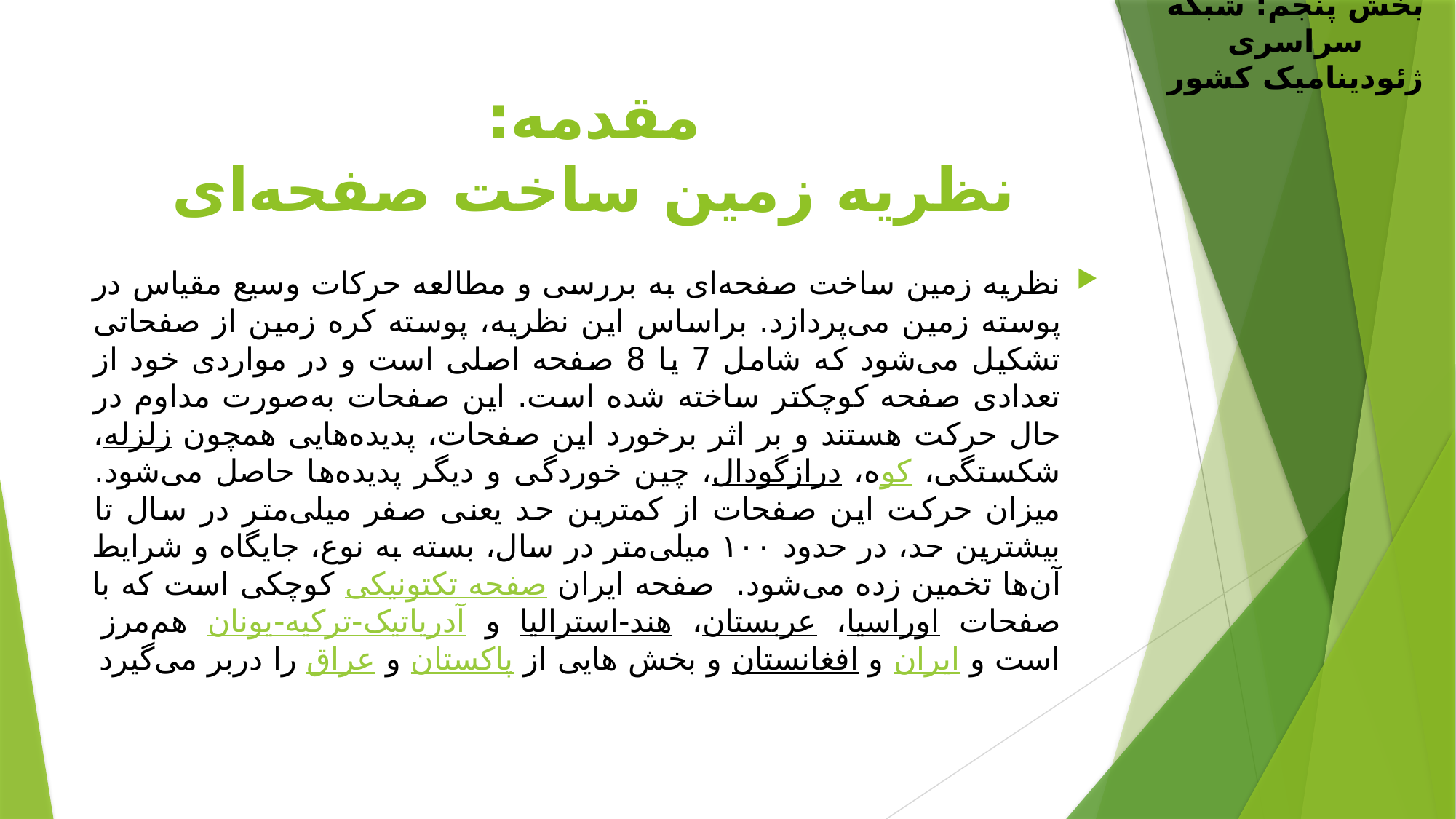

بخش پنجم: شبکه سراسری ژئودینامیک کشور
# مقدمه: نظریه زمین ساخت صفحه‌ای
نظریه زمین ساخت صفحه‌ای به بررسی و مطالعه حرکات وسیع مقیاس در پوسته زمین می‌پردازد. براساس این نظریه، پوسته کره زمین از صفحاتی تشکیل می‌شود که شامل 7 یا 8 صفحه اصلی است و در مواردی خود از تعدادی صفحه کوچکتر ساخته شده است. این صفحات به‌صورت مداوم در حال حرکت هستند و بر اثر برخورد این صفحات، پدیده‌هایی همچون زلزله، شکستگی، کوه، درازگودال، چین خوردگی و دیگر پدیده‌ها حاصل می‌شود. میزان حرکت این صفحات از کمترین حد یعنی صفر میلی‌متر در سال تا بیشترین حد، در حدود ۱۰۰ میلی‌متر در سال، بسته به نوع، جایگاه و شرایط آن‌ها تخمین زده می‌شود.  صفحه ایران صفحه تکتونیکی کوچکی است که با صفحات اوراسیا، عربستان، هند-استرالیا و آدریاتیک-ترکیه-یونان هم‌مرز است و ایران و افغانستان و بخش هایی از پاکستان و عراق را دربر می‌گیرد